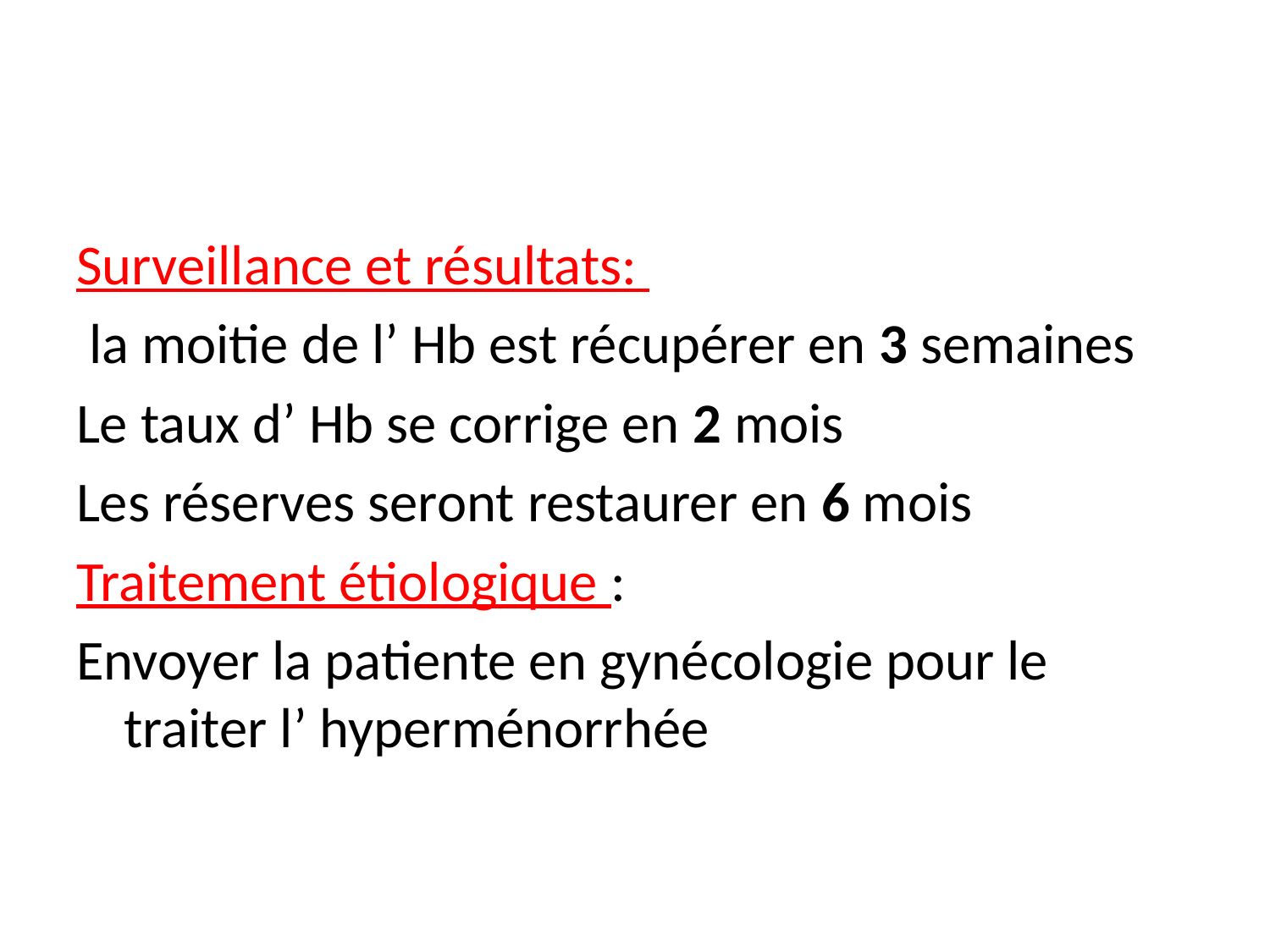

Surveillance et résultats:
 la moitie de l’ Hb est récupérer en 3 semaines
Le taux d’ Hb se corrige en 2 mois
Les réserves seront restaurer en 6 mois
Traitement étiologique :
Envoyer la patiente en gynécologie pour le traiter l’ hyperménorrhée